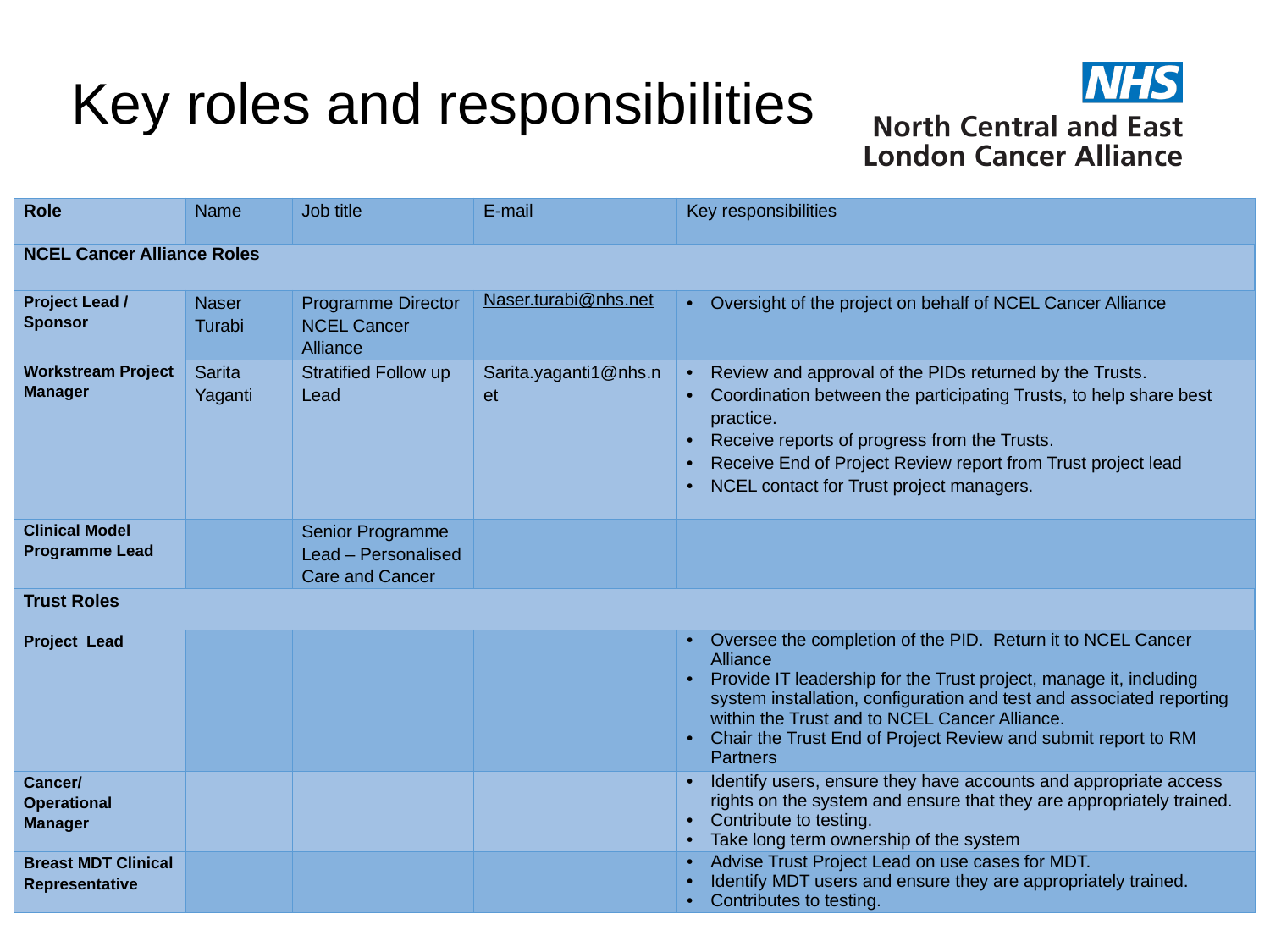

# Key roles and responsibilities
| Role | Name | Job title | E-mail | Key responsibilities |
| --- | --- | --- | --- | --- |
| NCEL Cancer Alliance Roles |  |  |  |  |
| Project Lead / Sponsor | Naser Turabi | Programme Director NCEL Cancer Alliance | Naser.turabi@nhs.net | Oversight of the project on behalf of NCEL Cancer Alliance |
| Workstream Project Manager | Sarita Yaganti | Stratified Follow up Lead | Sarita.yaganti1@nhs.net | Review and approval of the PIDs returned by the Trusts. Coordination between the participating Trusts, to help share best practice. Receive reports of progress from the Trusts. Receive End of Project Review report from Trust project lead NCEL contact for Trust project managers. |
| Clinical Model Programme Lead |  | Senior Programme Lead – Personalised Care and Cancer |  |  |
| Trust Roles |  |  |  |  |
| Project Lead |  |  |  | Oversee the completion of the PID. Return it to NCEL Cancer Alliance Provide IT leadership for the Trust project, manage it, including system installation, configuration and test and associated reporting within the Trust and to NCEL Cancer Alliance. Chair the Trust End of Project Review and submit report to RM Partners |
| Cancer/ Operational Manager |  |  |  | Identify users, ensure they have accounts and appropriate access rights on the system and ensure that they are appropriately trained. Contribute to testing. Take long term ownership of the system |
| Breast MDT Clinical Representative |  |  |  | Advise Trust Project Lead on use cases for MDT. Identify MDT users and ensure they are appropriately trained. Contributes to testing. |